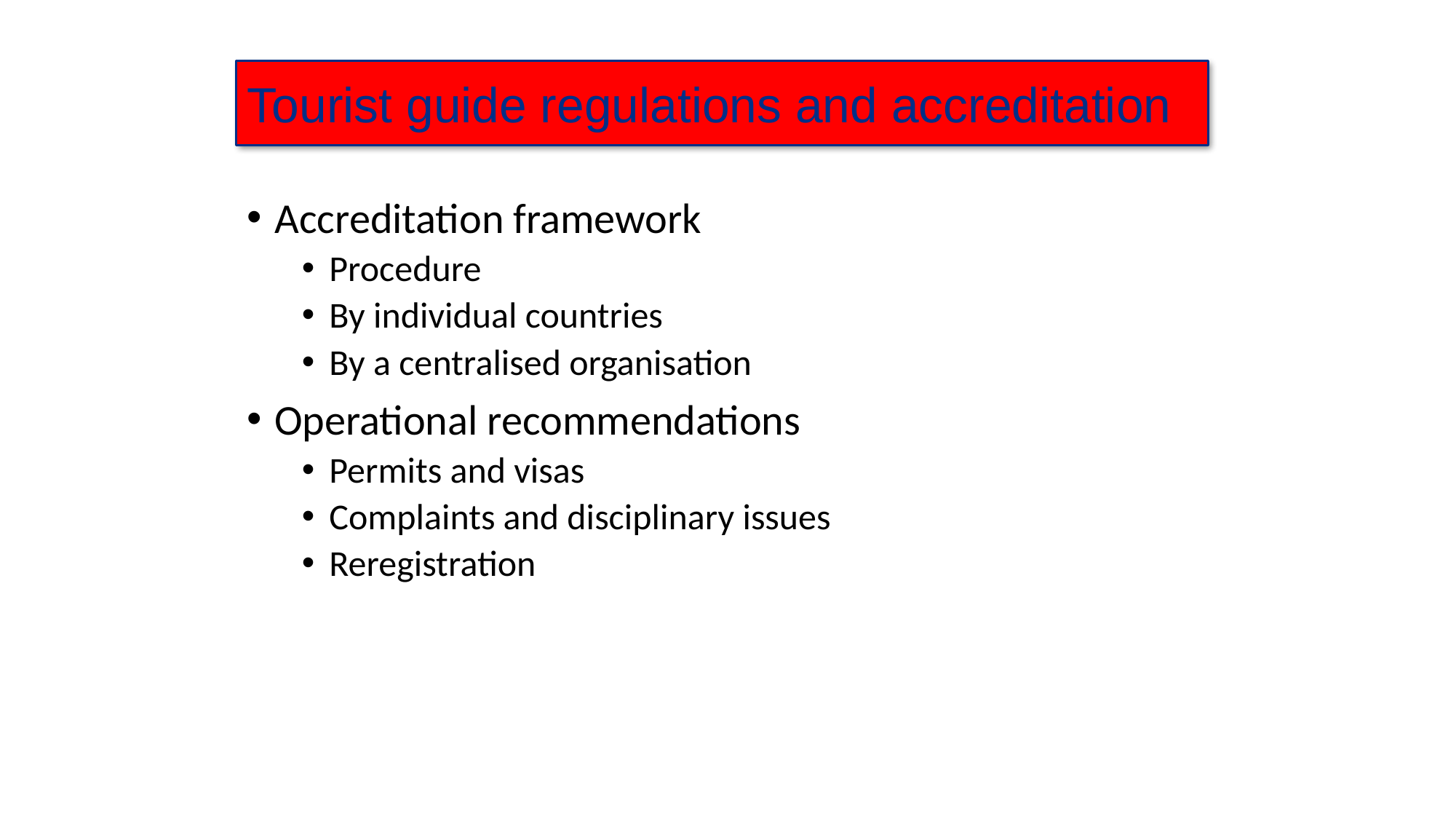

Tourist guide regulations and accreditation
Accreditation framework
Procedure
By individual countries
By a centralised organisation
Operational recommendations
Permits and visas
Complaints and disciplinary issues
Reregistration